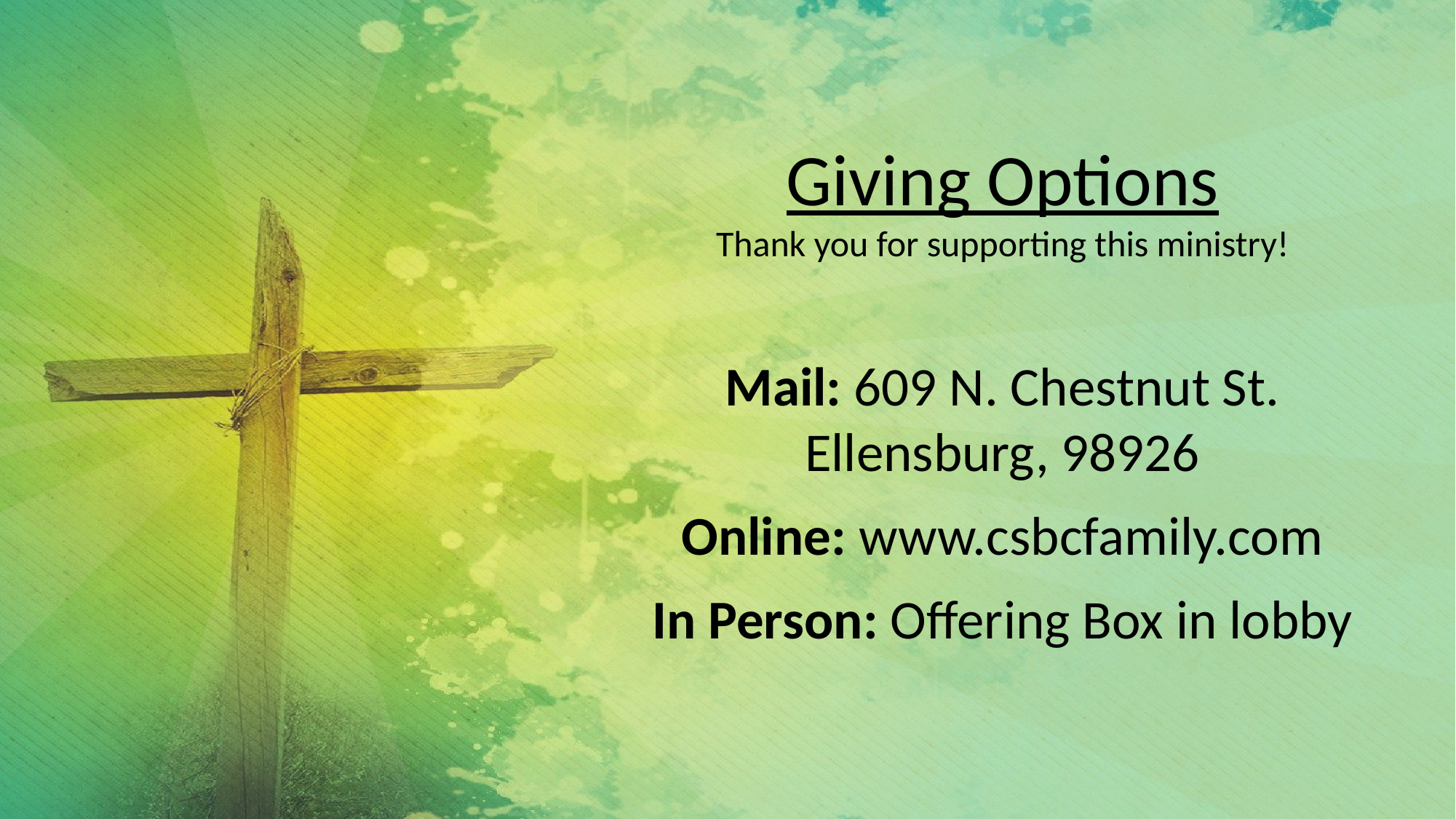

Giving Options
Thank you for supporting this ministry!

Mail: 609 N. Chestnut St. Ellensburg, 98926

Online: www.csbcfamily.com

In Person: Offering Box in lobby